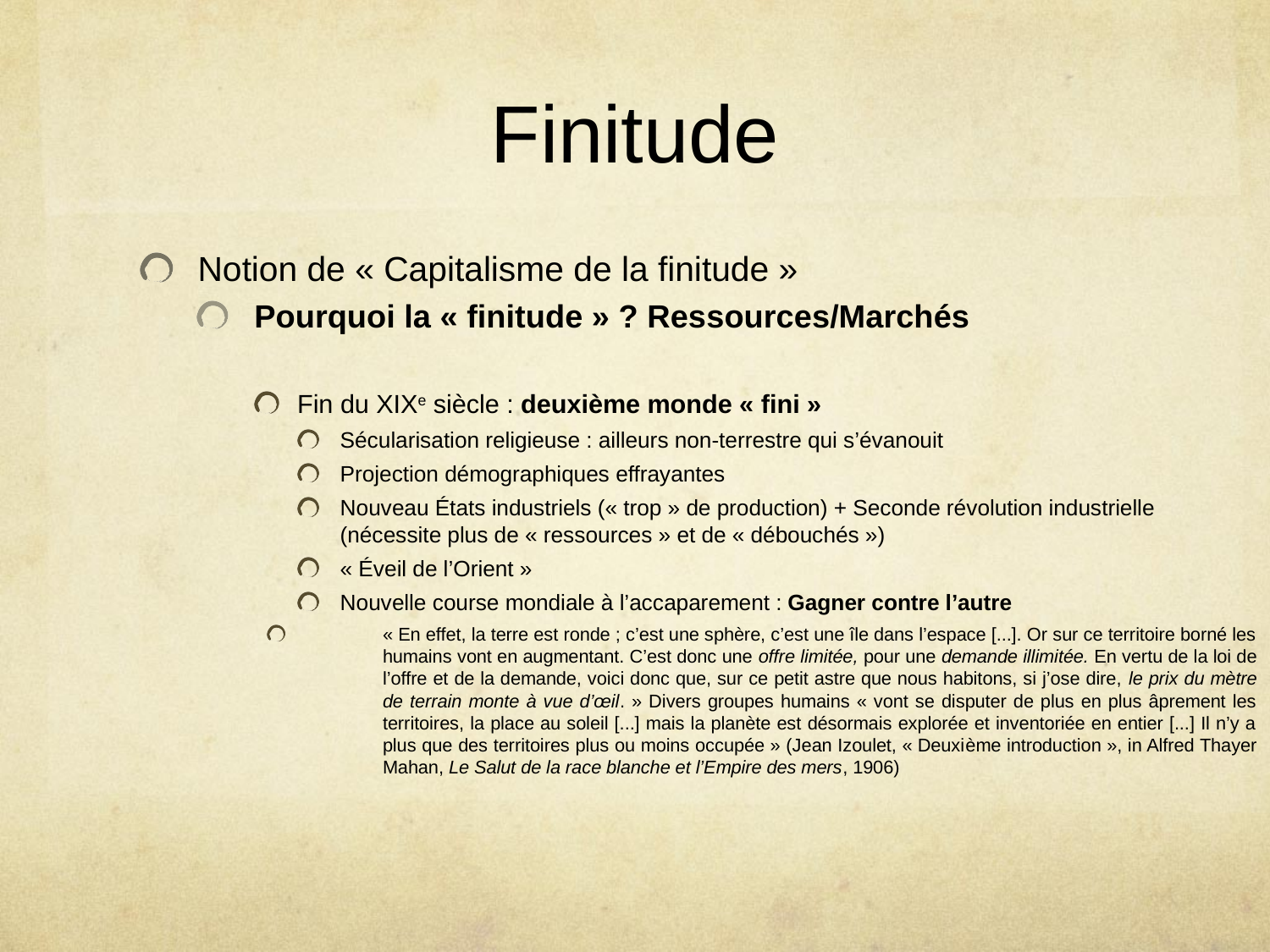

# Finitude
Notion de « Capitalisme de la finitude »
Pourquoi la « finitude » ? Ressources/Marchés

Fin du XIXe siècle : deuxième monde « fini »
Sécularisation religieuse : ailleurs non-terrestre qui s’évanouit
Projection démographiques effrayantes
Nouveau États industriels (« trop » de production) + Seconde révolution industrielle (nécessite plus de « ressources » et de « débouchés »)
« Éveil de l’Orient »
Nouvelle course mondiale à l’accaparement : Gagner contre l’autre
« En effet, la terre est ronde ; c’est une sphère, c’est une île dans l’espace [...]. Or sur ce territoire borné les humains vont en augmentant. C’est donc une offre limitée, pour une demande illimitée. En vertu de la loi de l’offre et de la demande, voici donc que, sur ce petit astre que nous habitons, si j’ose dire, le prix du mètre de terrain monte à vue d’œil. » Divers groupes humains « vont se disputer de plus en plus âprement les territoires, la place au soleil [...] mais la planète est désormais explorée et inventoriée en entier [...] Il n’y a plus que des territoires plus ou moins occupée » (Jean Izoulet, « Deuxième introduction », in Alfred Thayer Mahan, Le Salut de la race blanche et l’Empire des mers, 1906)